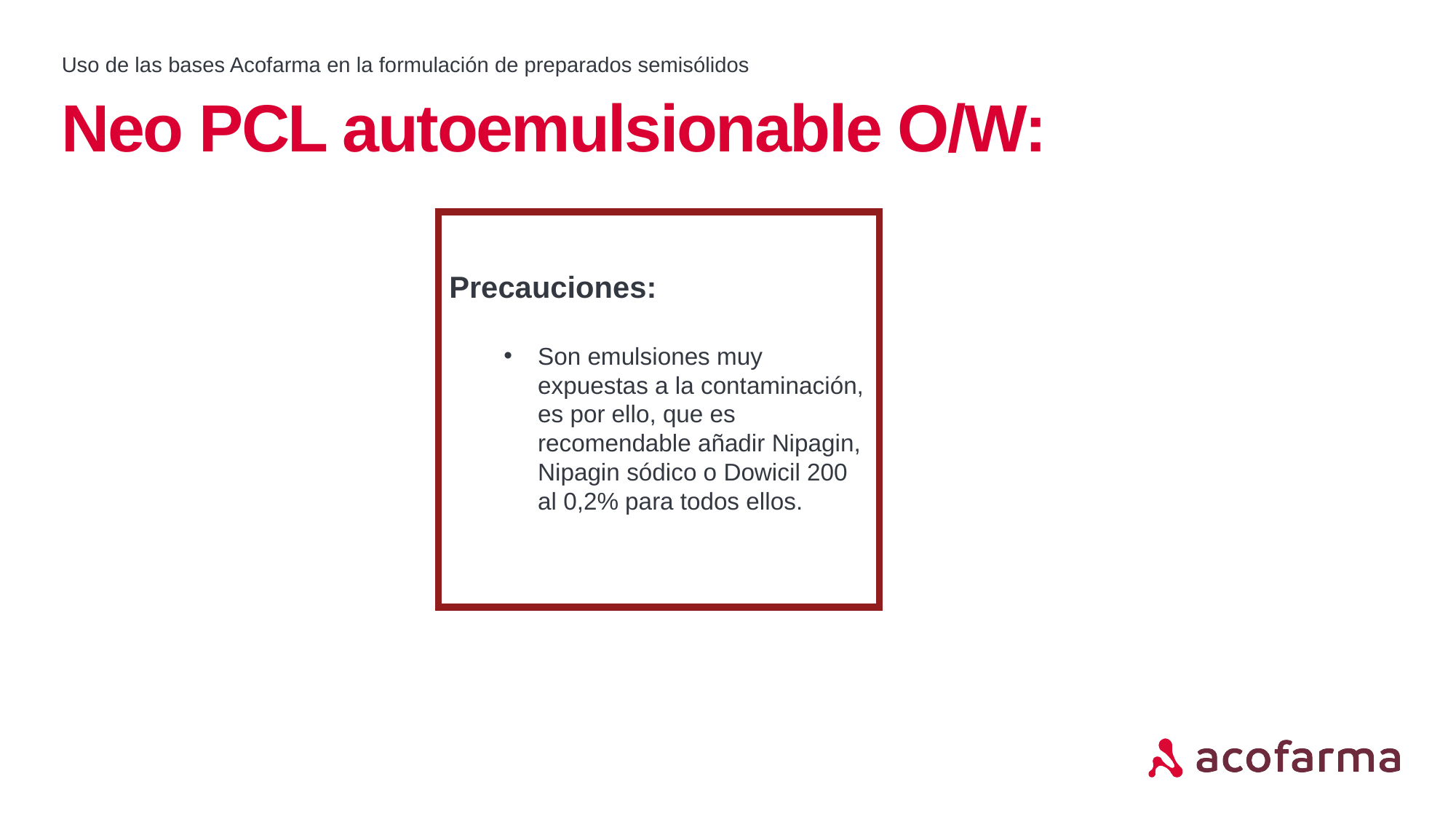

Uso de las bases Acofarma en la formulación de preparados semisólidos
# Neo PCL autoemulsionable O/W:

Precauciones:

Son emulsiones muy expuestas a la contaminación, es por ello, que es recomendable añadir Nipagin, Nipagin sódico o Dowicil 200 al 0,2% para todos ellos.

El agua de cal reacciona con los aceites para formar un linimento.
aa.